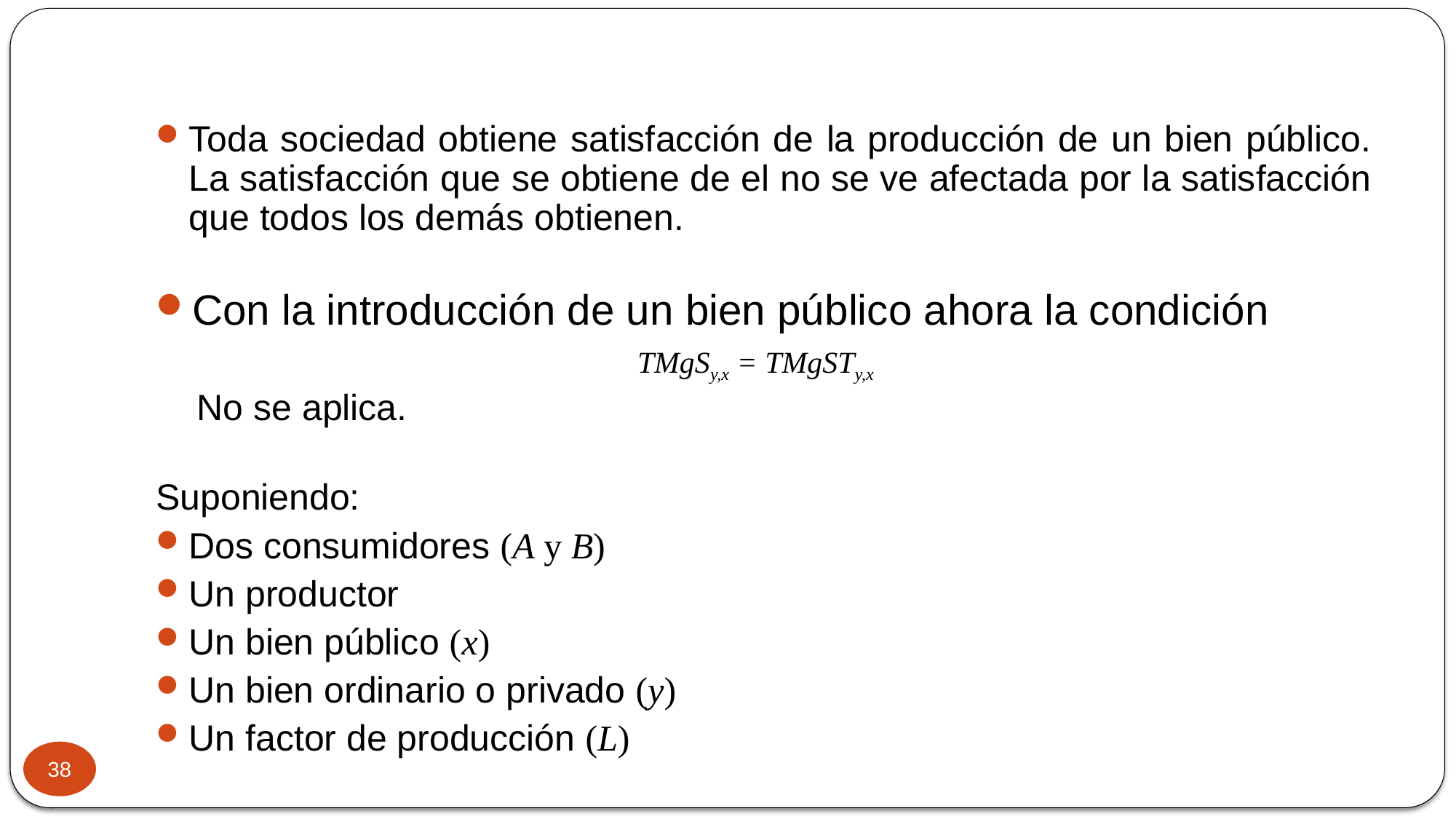

Toda sociedad obtiene satisfacción de la producción de un bien público. La satisfacción que se obtiene de el no se ve afectada por la satisfacción que todos los demás obtienen.

Con la introducción de un bien público ahora la condición
TMgSy,x = TMgSTy,x
    No se aplica.

Suponiendo:
Dos consumidores (A y B)
Un productor
Un bien público (x)
Un bien ordinario o privado (y)
Un factor de producción (L)
38